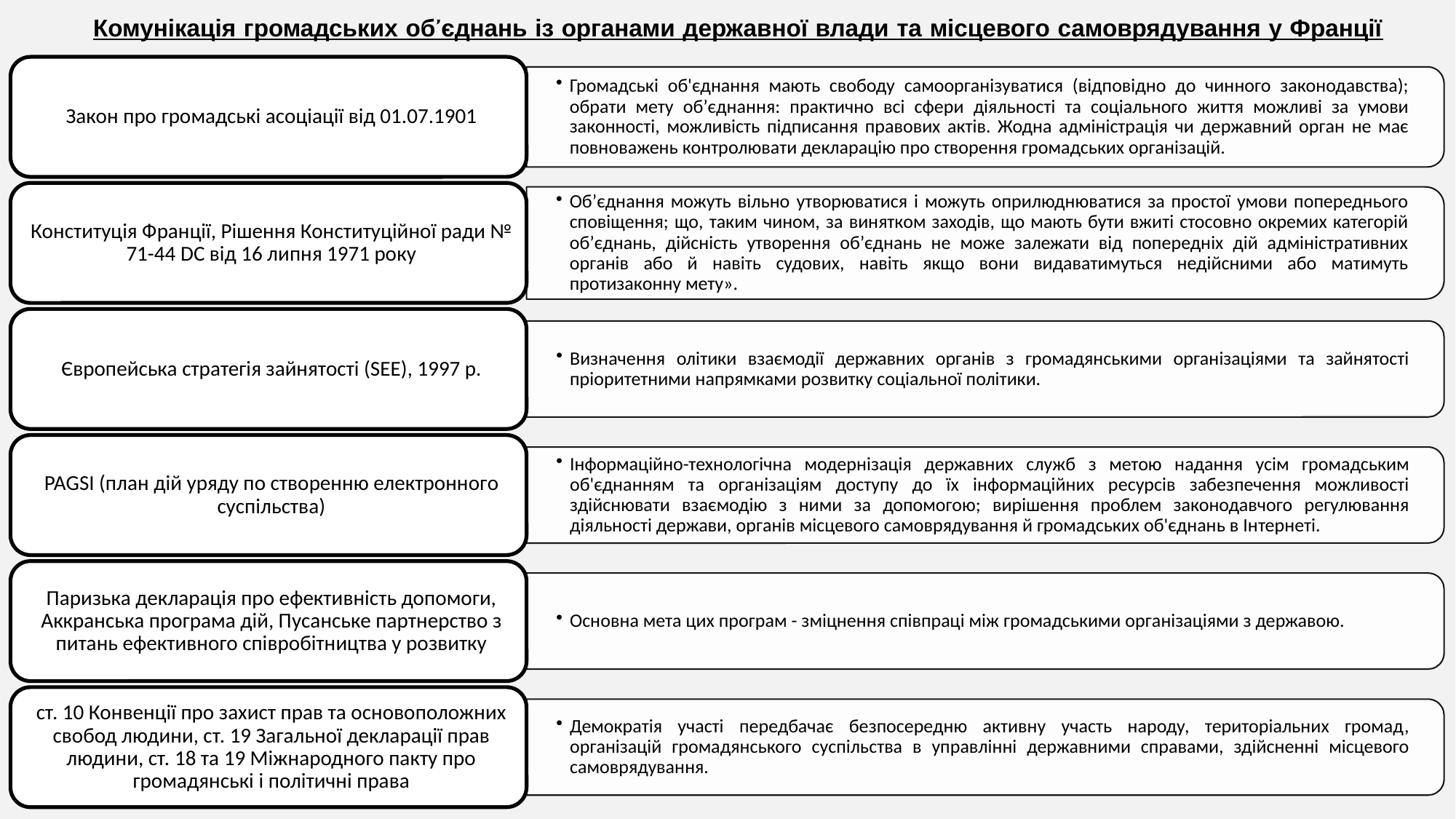

Комунікація громадських об’єднань із органами державної влади та місцевого самоврядування у Франції
Громадські об'єднання мають свободу самоорганізуватися (відповідно до чинного законодавства); обрати мету об’єднання: практично всі сфери діяльності та соціального життя можливі за умови законності, можливість підписання правових актів. Жодна адміністрація чи державний орган не має повноважень контролювати декларацію про створення громадських організацій.
Закон про громадські асоціації від 01.07.1901
Об’єднання можуть вільно утворюватися і можуть оприлюднюватися за простої умови попереднього сповіщення; що, таким чином, за винятком заходів, що мають бути вжиті стосовно окремих категорій об’єднань, дійсність утворення об’єднань не може залежати від попередніх дій адміністративних органів або й навіть судових, навіть якщо вони видаватимуться недійсними або матимуть протизаконну мету».
Конституція Франції, Рішення Конституційної ради № 71-44 DC від 16 липня 1971 року
Визначення олітики взаємодії державних органів з громадянськими організаціями та зайнятості пріоритетними напрямками розвитку соціальної політики.
Європейська стратегія зайнятості (SEE), 1997 р.
Інформаційно-технологічна модернізація державних служб з метою надання усім громадським об'єднанням та організаціям доступу до їх інформаційних ресурсів забезпечення можливості здійснювати взаємодію з ними за допомогою; вирішення проблем законодавчого регулювання діяльності держави, органів місцевого самоврядування й громадських об'єднань в Інтернеті.
PAGSI (план дій уряду по створенню електронного суспільства)
Основна мета цих програм - зміцнення співпраці між громадськими організаціями з державою.
Паризька декларація про ефективність допомоги, Аккранська програма дій, Пусанське партнерство з питань ефективного співробітництва у розвитку
Демократія участі передбачає безпосередню активну участь народу, територіальних громад, організацій громадянського суспільства в управлінні державними справами, здійсненні місцевого самоврядування.
ст. 10 Конвенції про захист прав та основоположних свобод людини, ст. 19 Загальної декларації прав людини, ст. 18 та 19 Міжнародного пакту про громадянські і політичні права